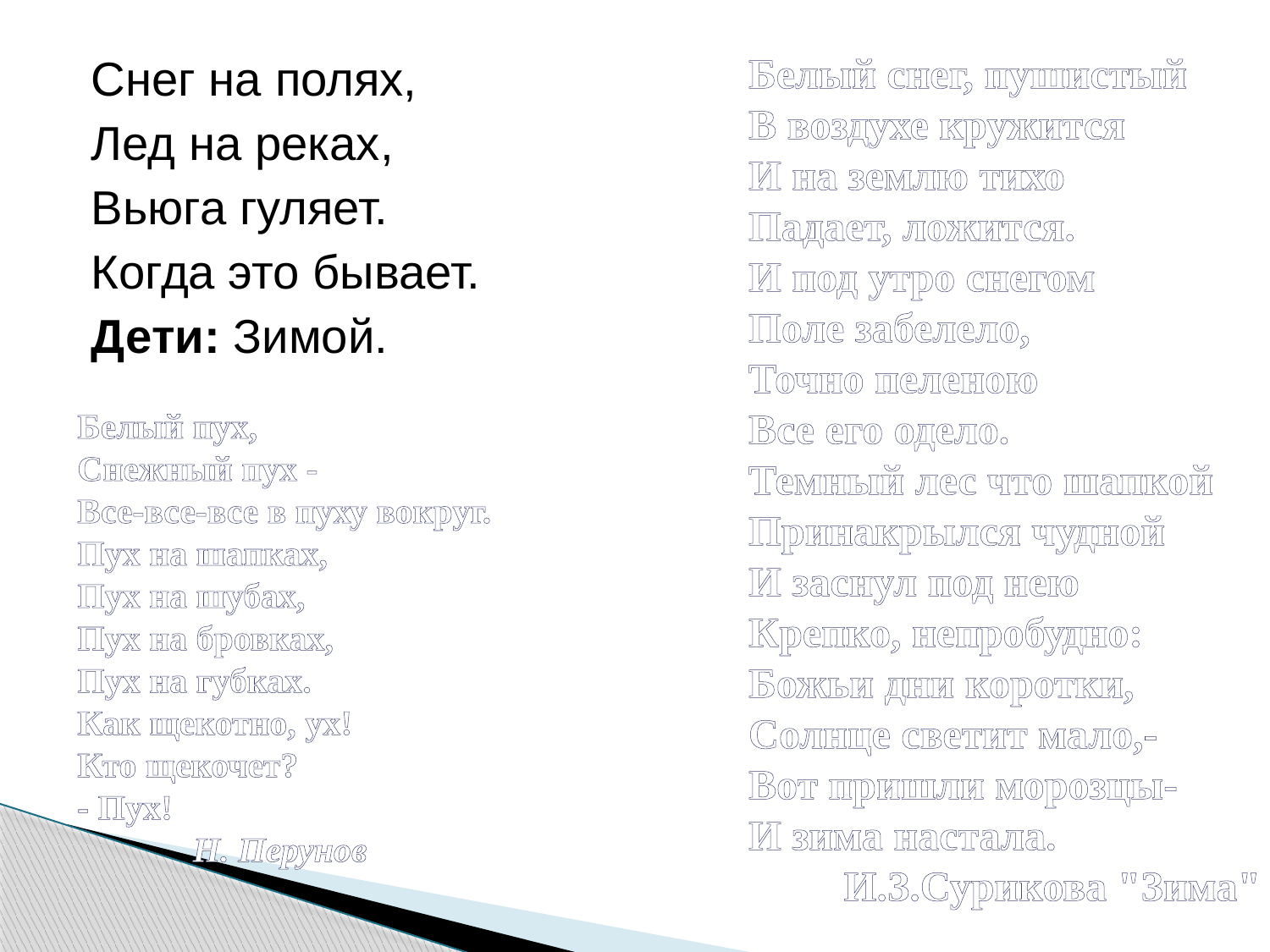

#
Белый снег, пушистый
В воздухе кружится
И на землю тихо
Падает, ложится.
И под утро снегом
Поле забелело,
Точно пеленою
Все его одело.
Темный лес что шапкой
Принакрылся чудной
И заснул под нею
Крепко, непробудно:
Божьи дни коротки,
Солнце светит мало,-
Вот пришли морозцы-
И зима настала.                                            И.З.Сурикова "Зима"
Снег на полях,
Лед на реках,
Вьюга гуляет.
Когда это бывает.
Дети: Зимой.

Белый пух,
Снежный пух -
Все-все-все в пуху вокруг.
Пух на шапках,
Пух на шубах,
Пух на бровках,
Пух на губках.
Как щекотно, ух!
Кто щекочет?
- Пух!                                                   Н. Перунов